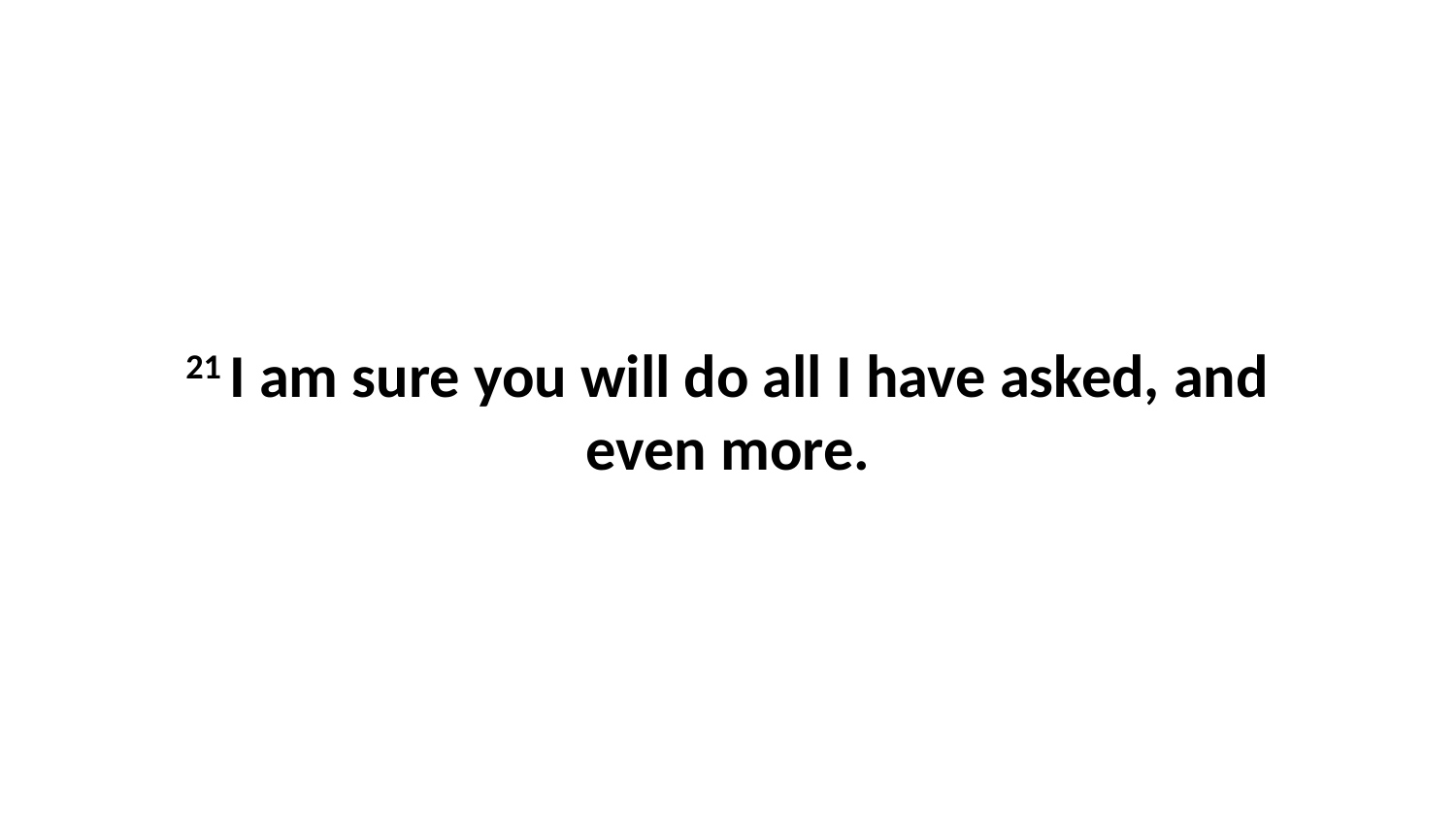

21 I am sure you will do all I have asked, and even more.